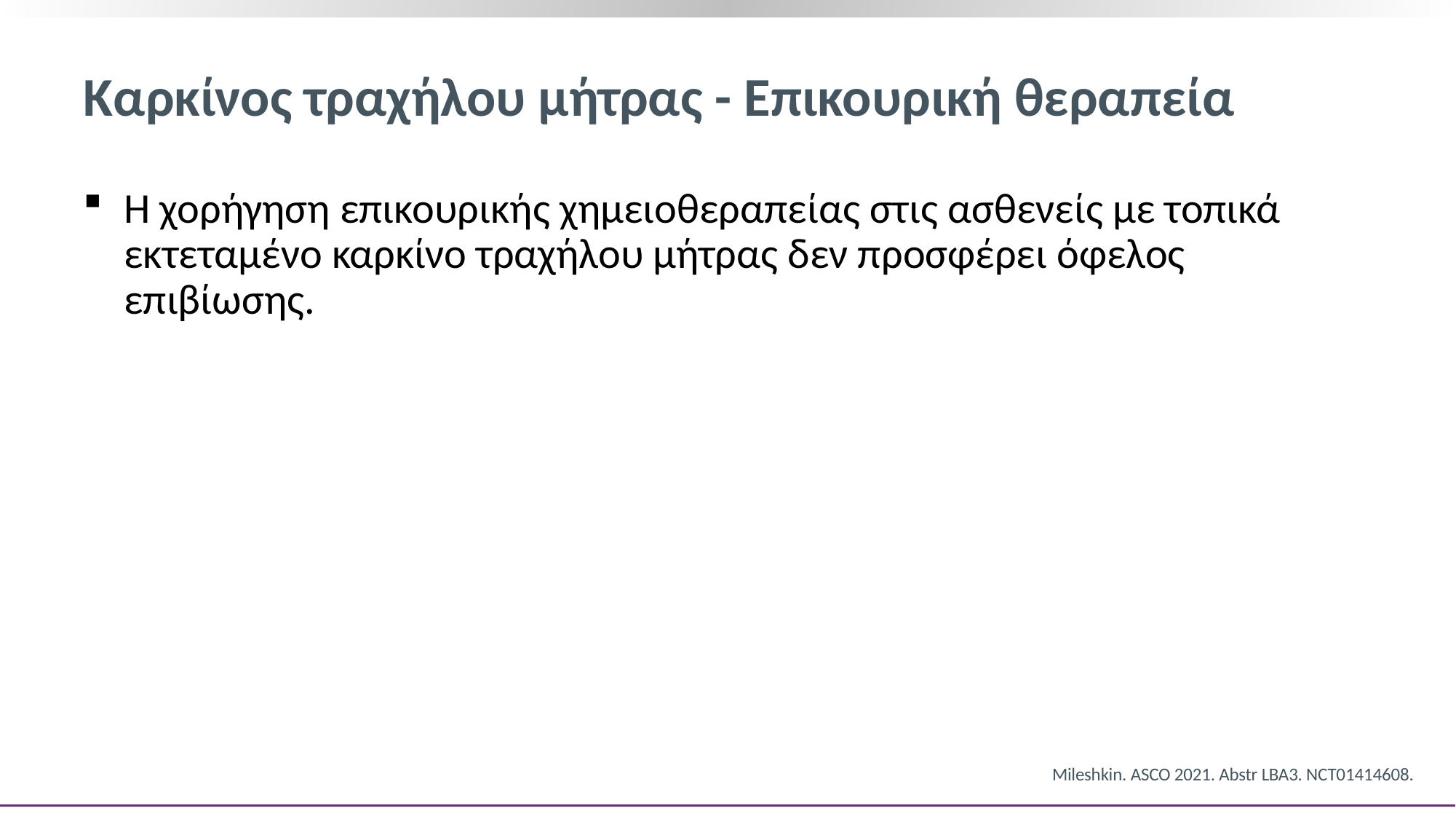

# Καρκίνος τραχήλου μήτρας - Επικουρική θεραπεία
Η χορήγηση επικουρικής χημειοθεραπείας στις ασθενείς με τοπικά εκτεταμένο καρκίνο τραχήλου μήτρας δεν προσφέρει όφελος επιβίωσης.

Mileshkin. ASCO 2021. Abstr LBA3. NCT01414608.